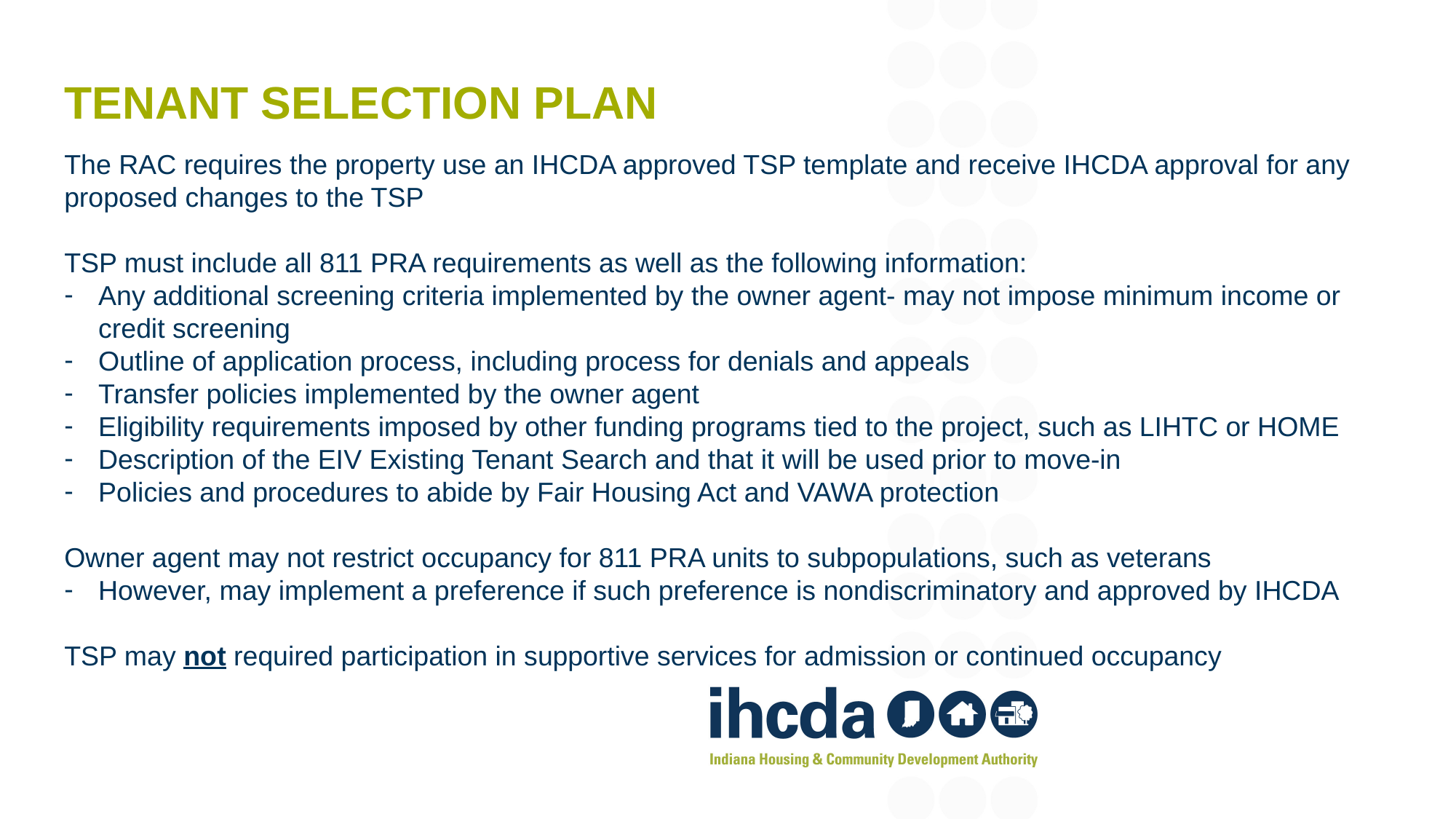

# Tenant Selection Plan
The RAC requires the property use an IHCDA approved TSP template and receive IHCDA approval for any proposed changes to the TSP

TSP must include all 811 PRA requirements as well as the following information:
Any additional screening criteria implemented by the owner agent- may not impose minimum income or credit screening
Outline of application process, including process for denials and appeals
Transfer policies implemented by the owner agent
Eligibility requirements imposed by other funding programs tied to the project, such as LIHTC or HOME
Description of the EIV Existing Tenant Search and that it will be used prior to move-in
Policies and procedures to abide by Fair Housing Act and VAWA protection

Owner agent may not restrict occupancy for 811 PRA units to subpopulations, such as veterans
However, may implement a preference if such preference is nondiscriminatory and approved by IHCDA

TSP may not required participation in supportive services for admission or continued occupancy